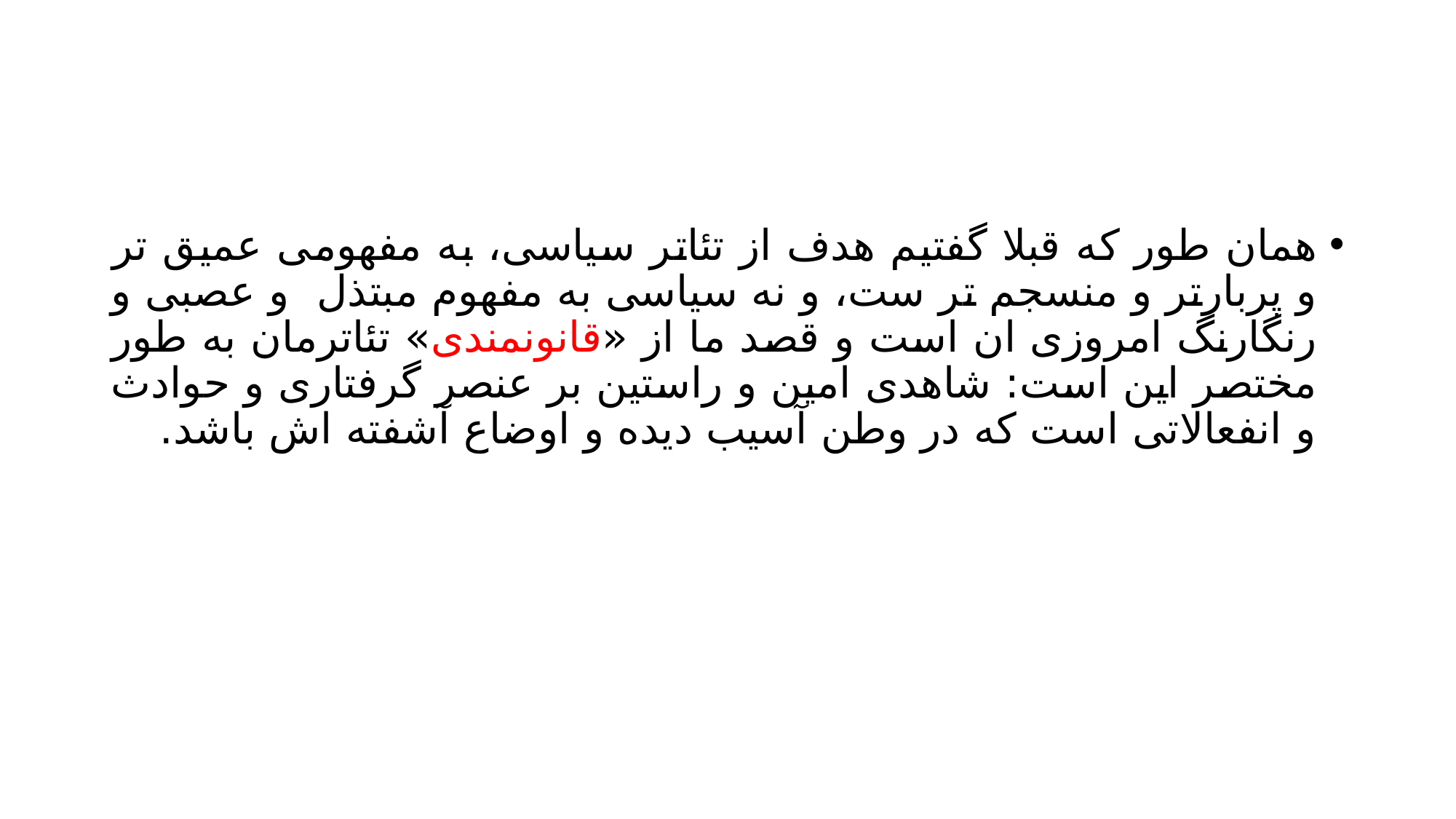

#
همان طور که قبلا گفتیم هدف از تئاتر سیاسی، به مفهومی عمیق تر و پربارتر و منسجم تر ست، و نه سیاسی به مفهوم مبتذل  و عصبی و رنگارنگ امروزی ان است و قصد ما از «قانونمندی» تئاترمان به طور مختصر این است: شاهدی امین و راستین بر عنصر گرفتاری و حوادث و انفعالاتی است که در وطن آسیب دیده و اوضاع آشفته اش باشد.